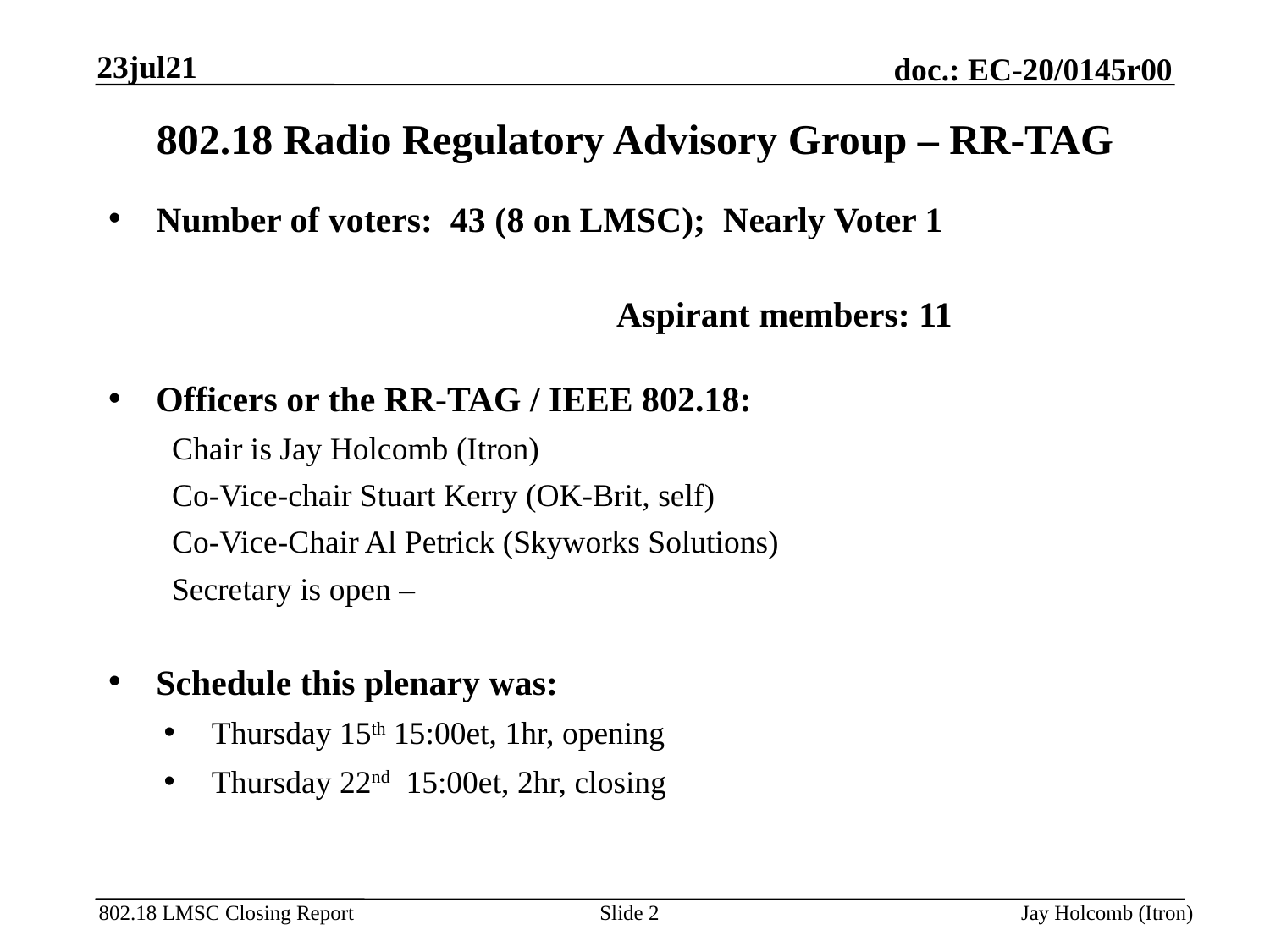

23jul21
# 802.18 Radio Regulatory Advisory Group – RR-TAG
Number of voters:  43 (8 on LMSC);  Nearly Voter 1
												Aspirant members: 11

Officers or the RR-TAG / IEEE 802.18:
Chair is Jay Holcomb (Itron)
Co-Vice-chair Stuart Kerry (OK-Brit, self)
Co-Vice-Chair Al Petrick (Skyworks Solutions)
Secretary is open –

Schedule this plenary was:
Thursday 15th 15:00et, 1hr, opening
Thursday 22nd  15:00et, 2hr, closing

Slide 2
Jay Holcomb (Itron)